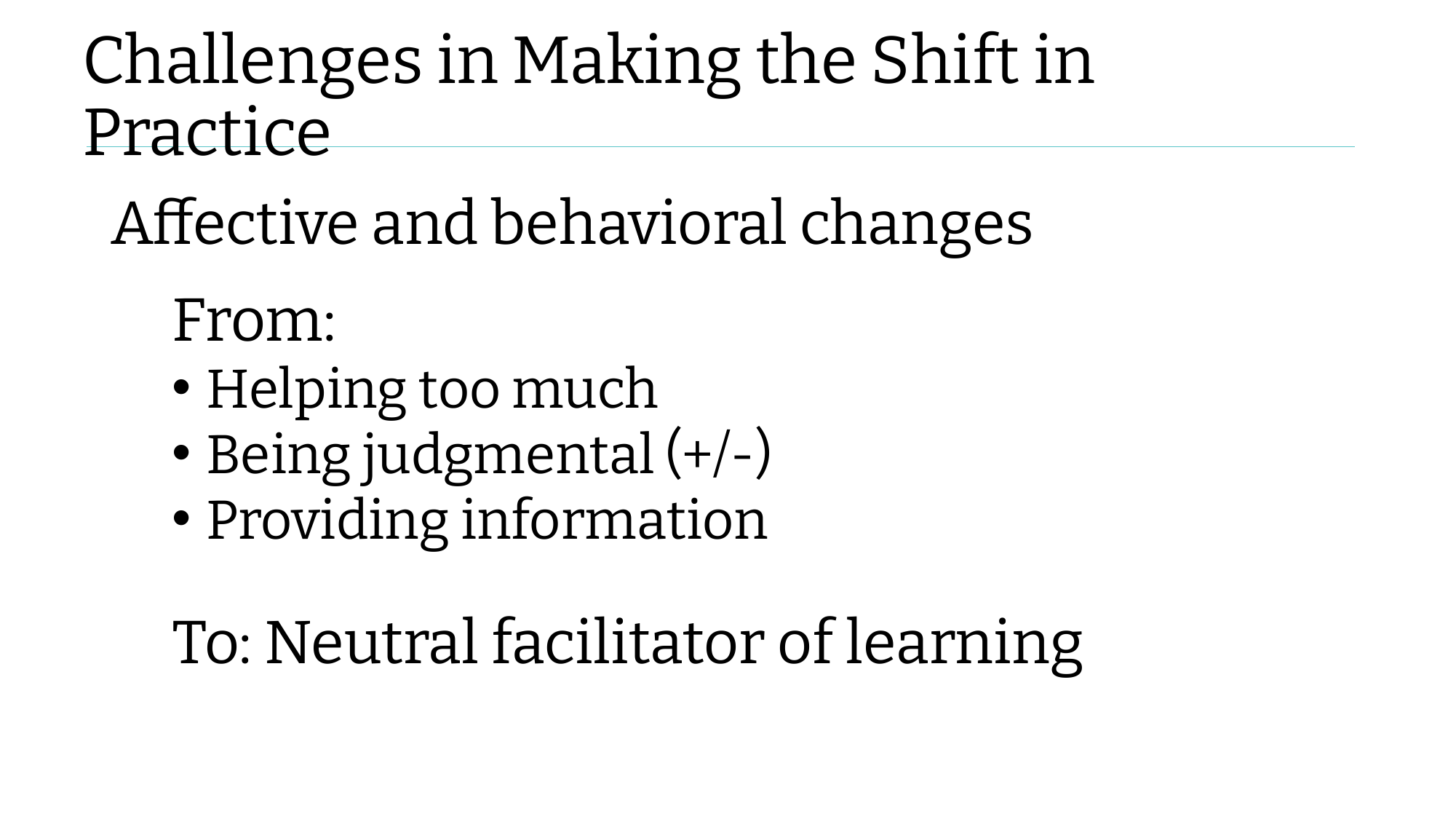

# Challenges in Making the Shift in Practice

Affective and behavioral changes
From:
Helping too much
Being judgmental (+/-)
Providing information
To: Neutral facilitator of learning